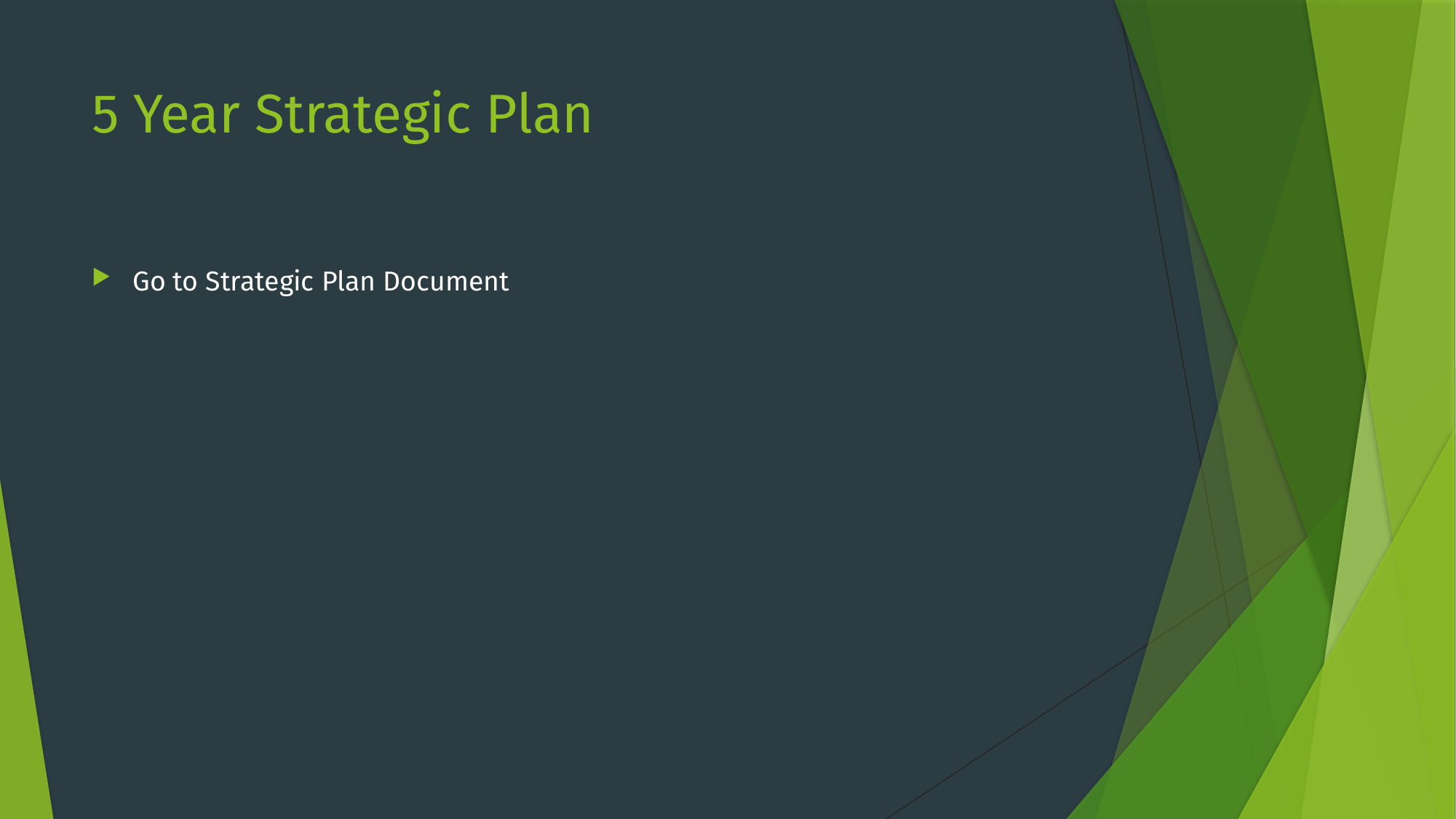

# 5 Year Strategic Plan
Go to Strategic Plan Document